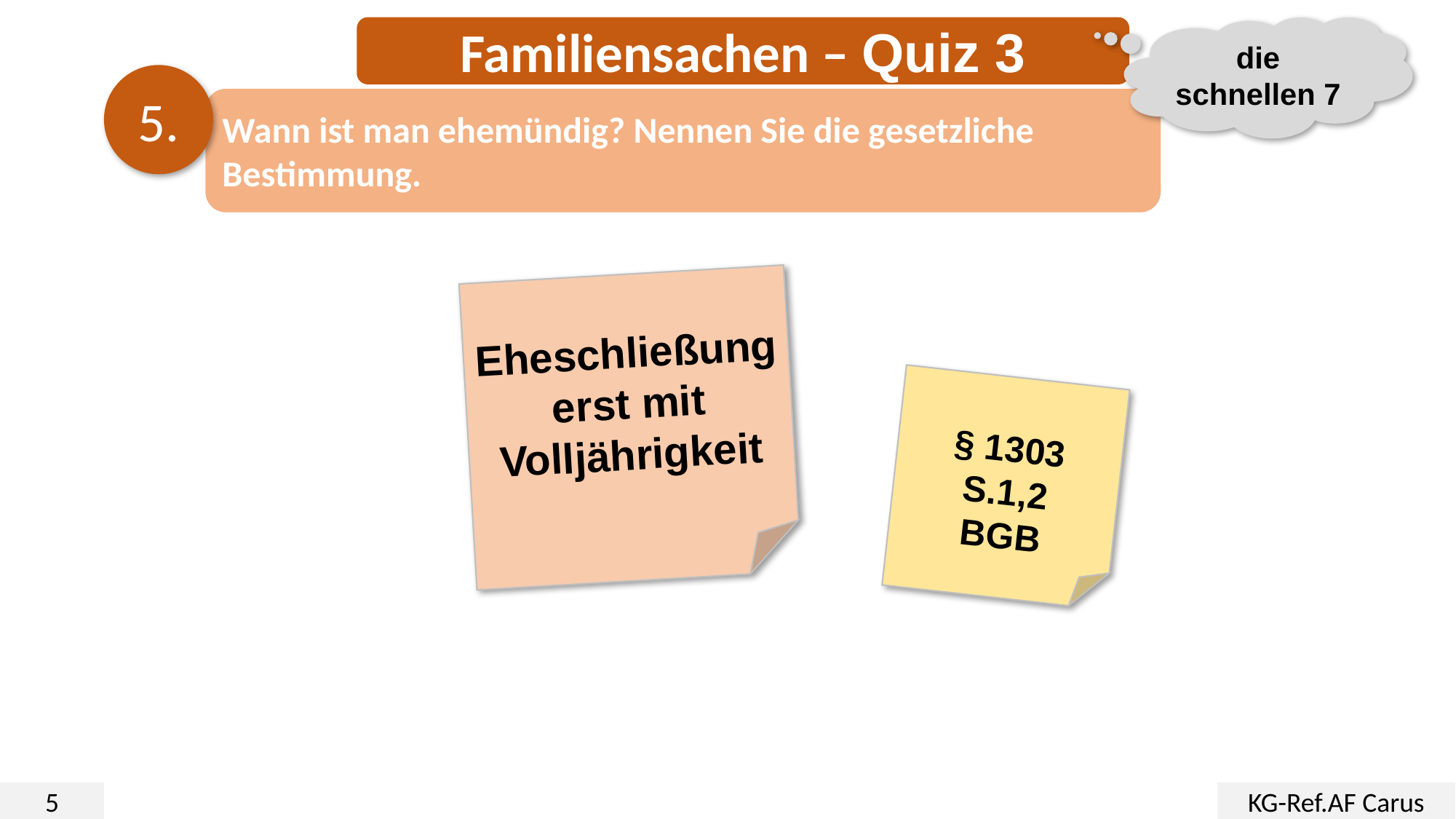

Familiensachen – Quiz 3
die schnellen 7
5.
Wann ist man ehemündig? Nennen Sie die gesetzliche Bestimmung.
Eheschließung erst mit Volljährigkeit

§ 1303 S.1,2
BGB
5
KG-Ref.AF Carus